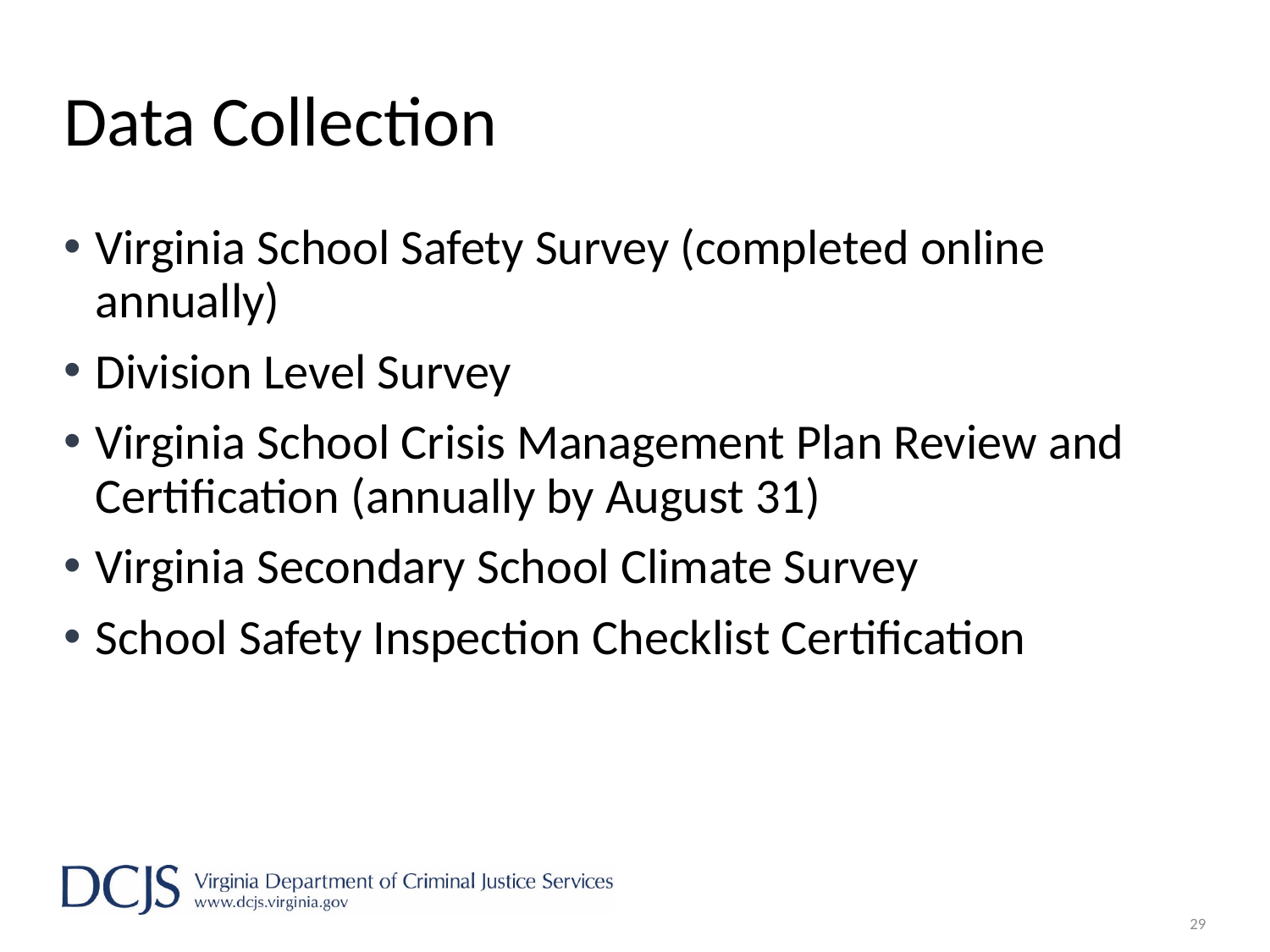

# Data Collection
Virginia School Safety Survey (completed online annually)
Division Level Survey
Virginia School Crisis Management Plan Review and Certification (annually by August 31)
Virginia Secondary School Climate Survey
School Safety Inspection Checklist Certification

29